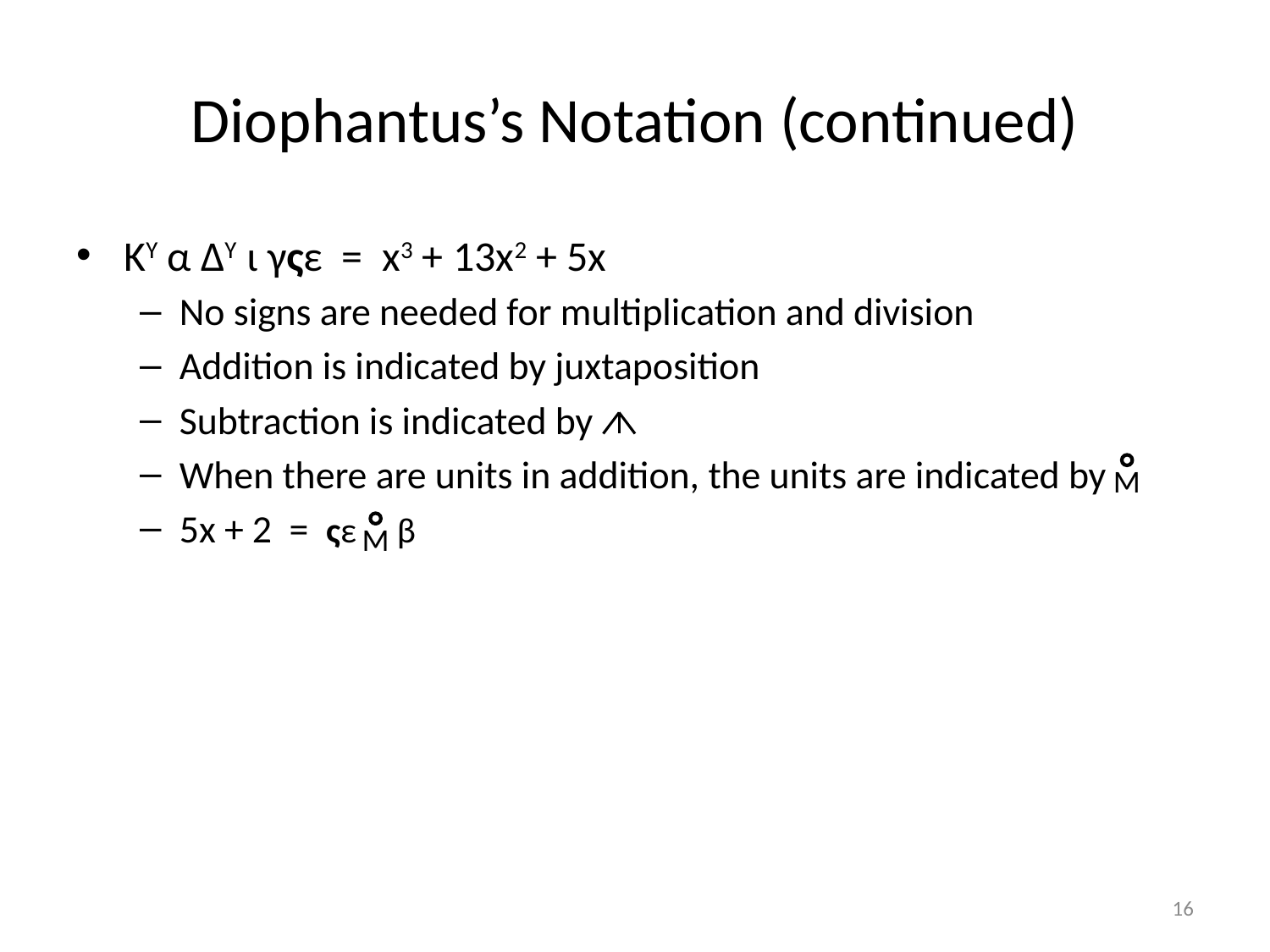

# Diophantus’s Notation (continued)
ΚΥ α ΔΥ ι γςε  =  x3 + 13x2 + 5x
No signs are needed for multiplication and division
Addition is indicated by juxtaposition
Subtraction is indicated by
When there are units in addition, the units are indicated by
5x + 2  =  ςε     β
M

M

16